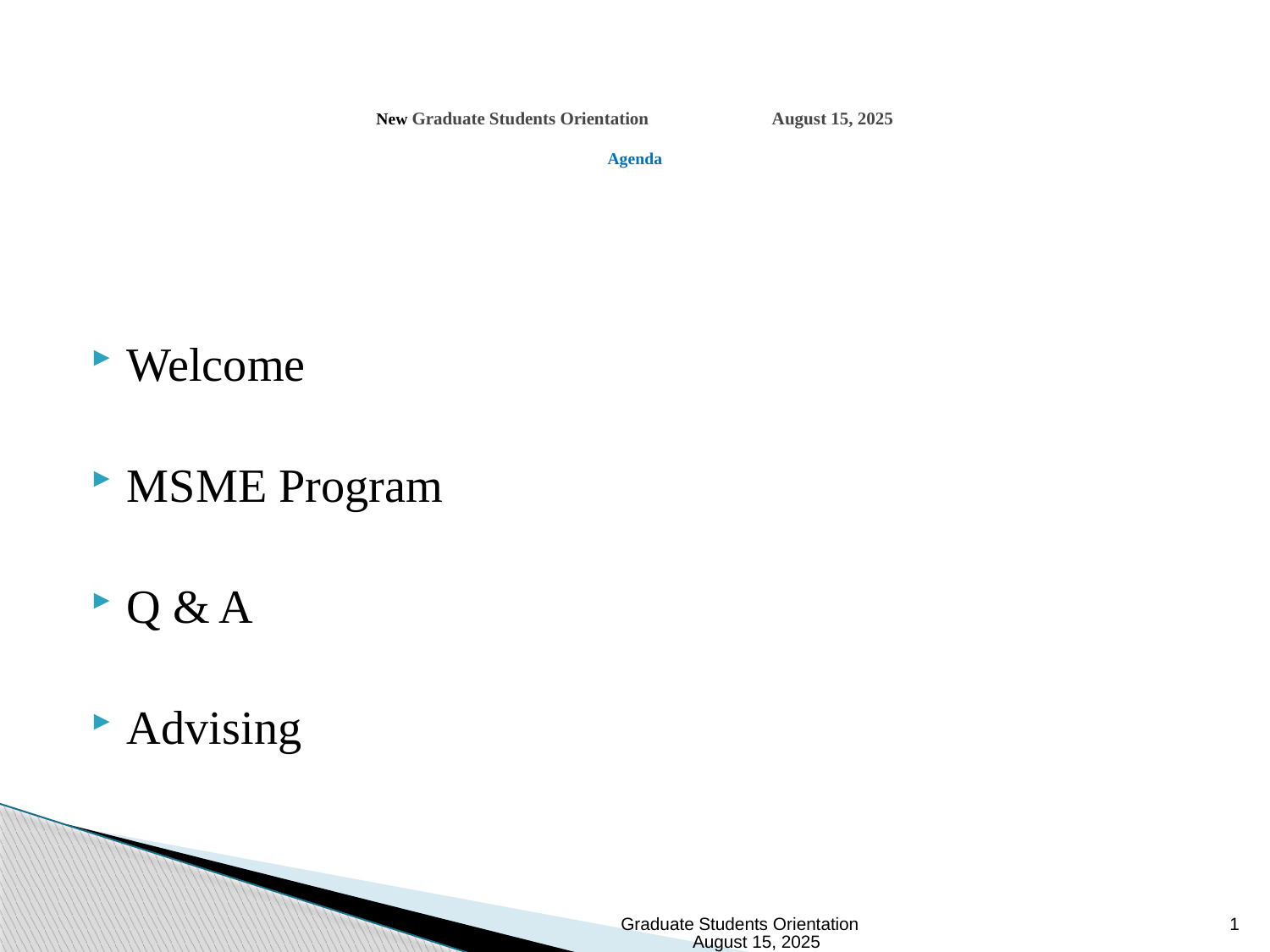

# New Graduate Students Orientation                            August 15, 2025 Agenda

Welcome
MSME Program
Q & A
Advising
Graduate Students Orientation                            August 15, 2025
1